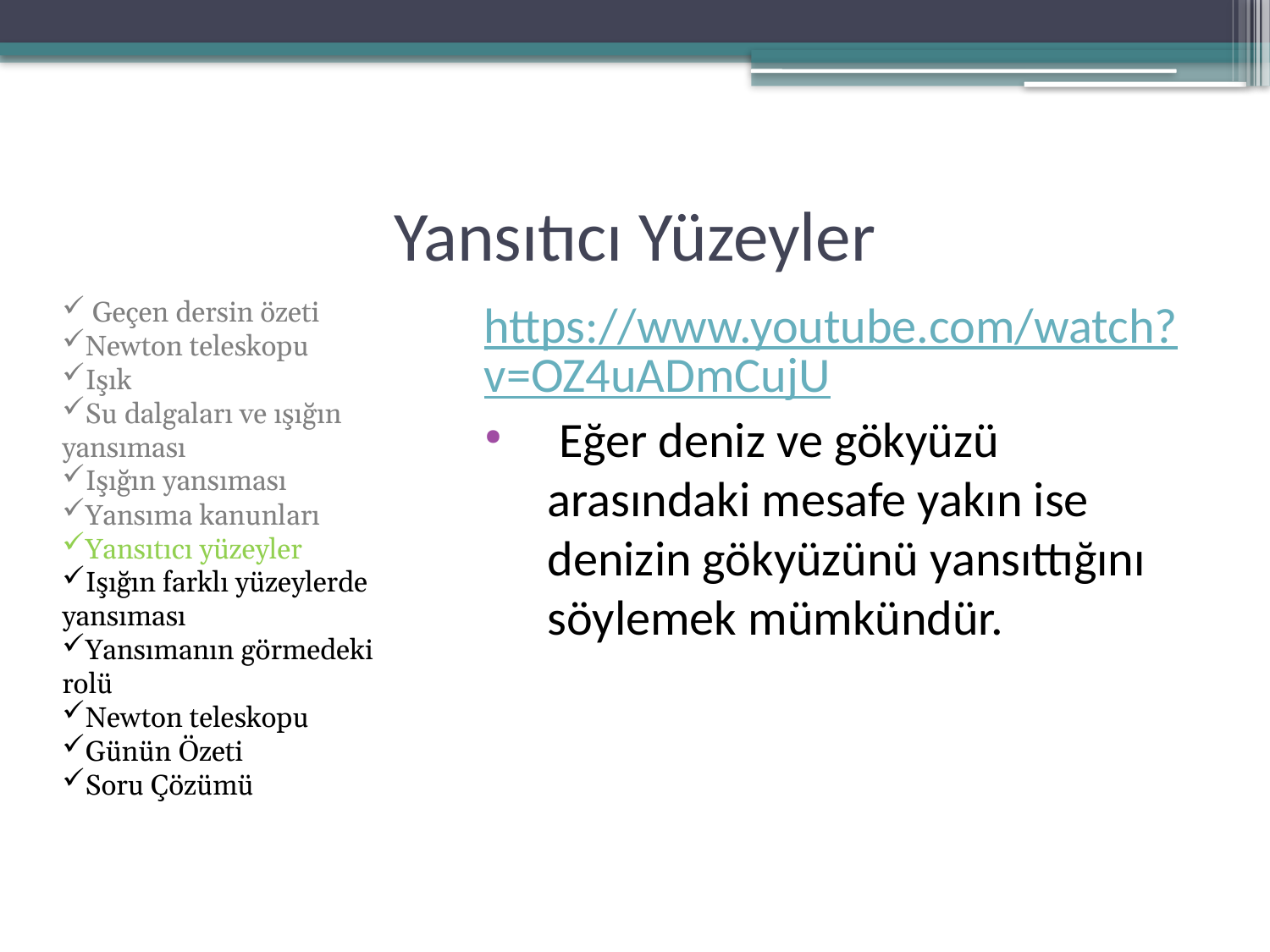

# Yansıtıcı Yüzeyler
 Geçen dersin özeti
Newton teleskopu
Işık
Su dalgaları ve ışığın yansıması
Işığın yansıması
Yansıma kanunları
Yansıtıcı yüzeyler
Işığın farklı yüzeylerde yansıması
Yansımanın görmedeki rolü
Newton teleskopu
Günün Özeti
Soru Çözümü
https://www.youtube.com/watch?v=OZ4uADmCujU
 Eğer deniz ve gökyüzü arasındaki mesafe yakın ise denizin gökyüzünü yansıttığını söylemek mümkündür.